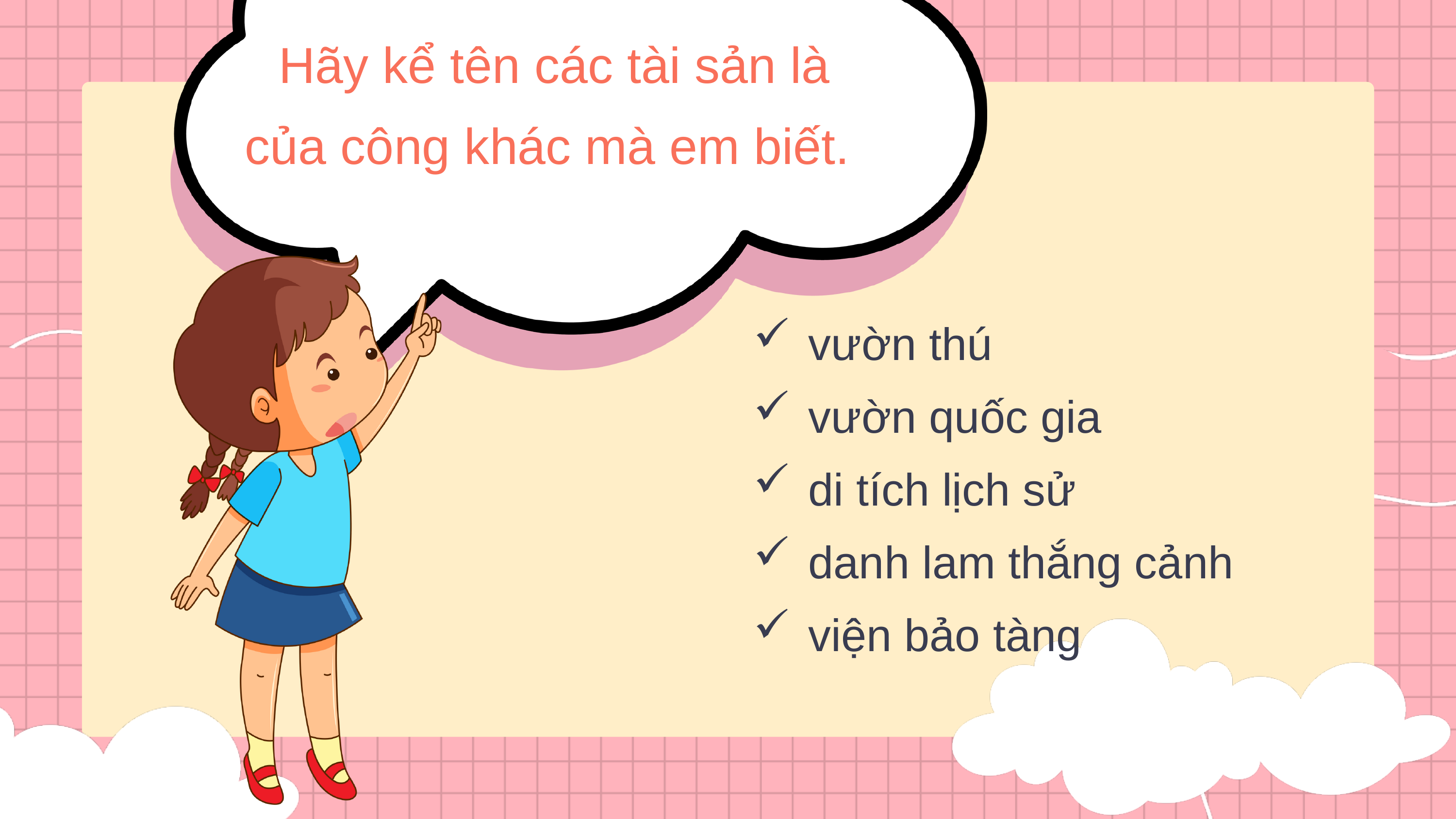

Hãy kể tên các tài sản là của công khác mà em biết.

vườn thú
vườn quốc gia
di tích lịch sử
danh lam thắng cảnh
viện bảo tàng